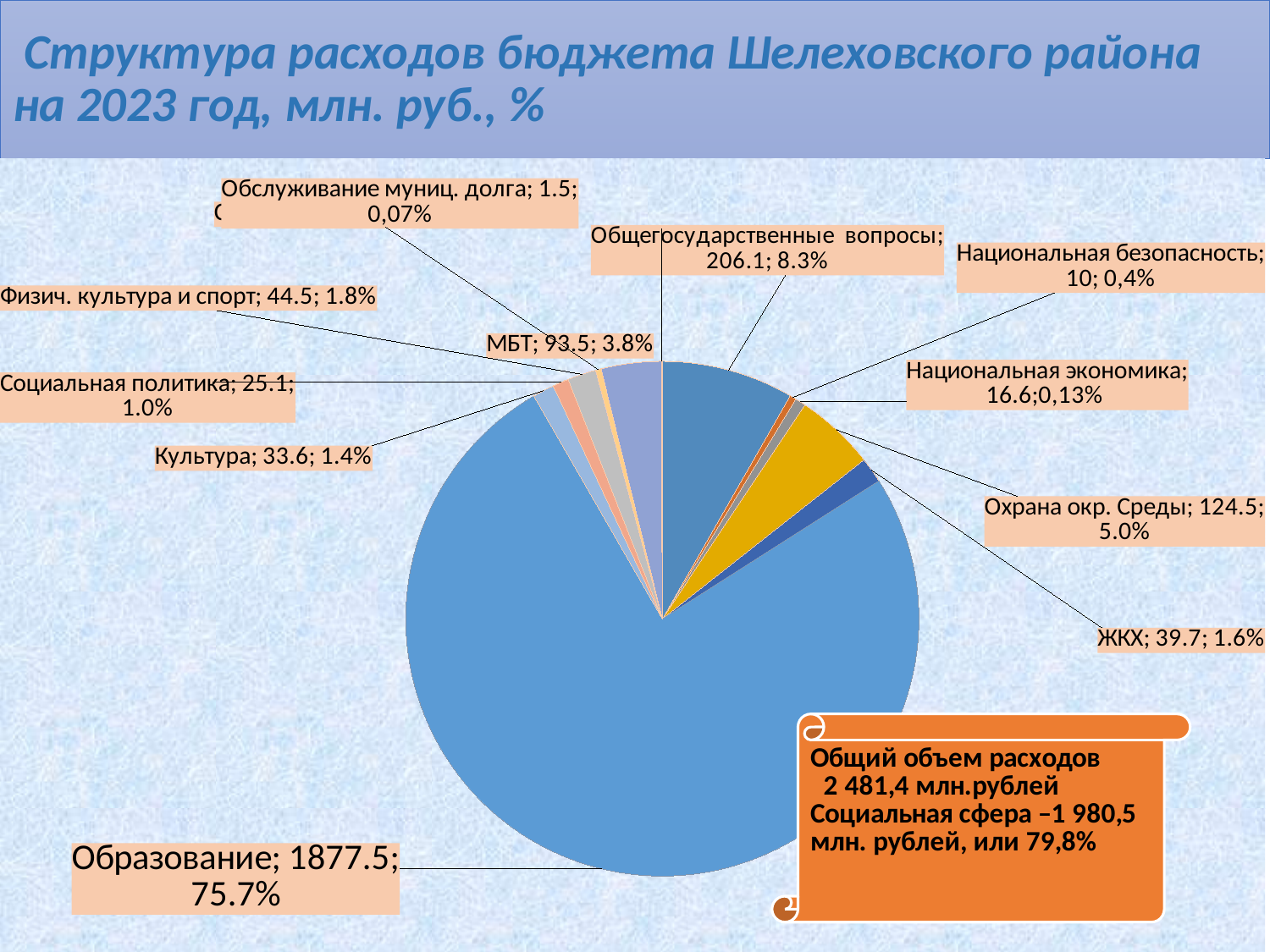

# Структура расходов бюджета Шелеховского района на 2023 год, млн. руб., %

### Chart

| Category | 2023 |
|---|---|
| Общегосударственные  вопросы | 206.1 |
| Национальная безопасность | 10.0 |
| Национальная экономика | 16.6 |
| Охрана окр. Среды | 124.5 |
| ЖКХ | 39.7 |
| Образование | 1877.5 |
| Культура | 33.6 |
| Социальная политика | 25.1 |
| Физич. культура и спорт | 44.5 |
| СМИ | 8.9 |
| МБТ | 93.5 |
| Обслуживание муниц. долга | 1.5 |